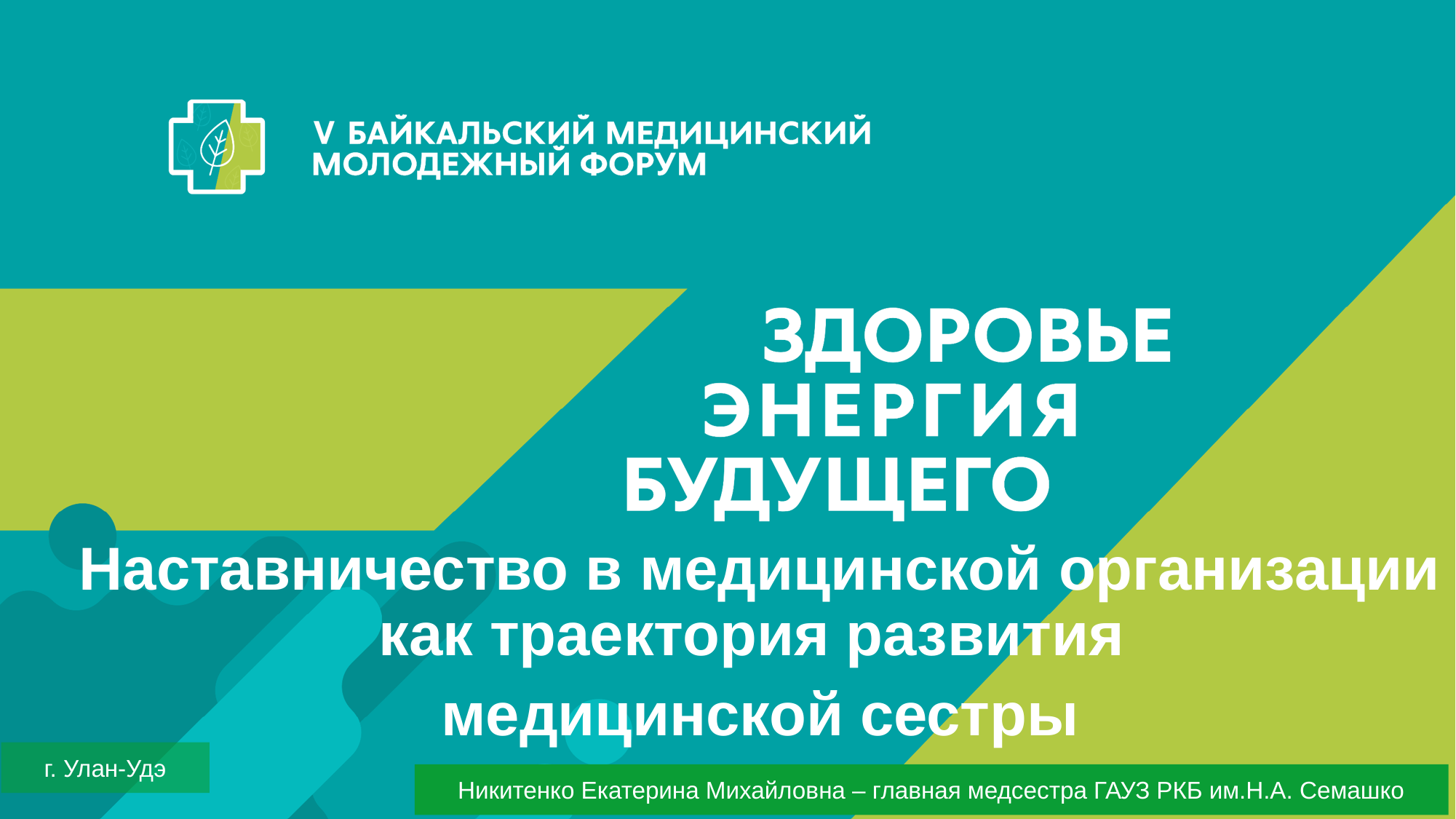

Наставничество в медицинской организации как траектория развития
медицинской сестры
г. Улан-Удэ
Никитенко Екатерина Михайловна – главная медсестра ГАУЗ РКБ им.Н.А. Семашко